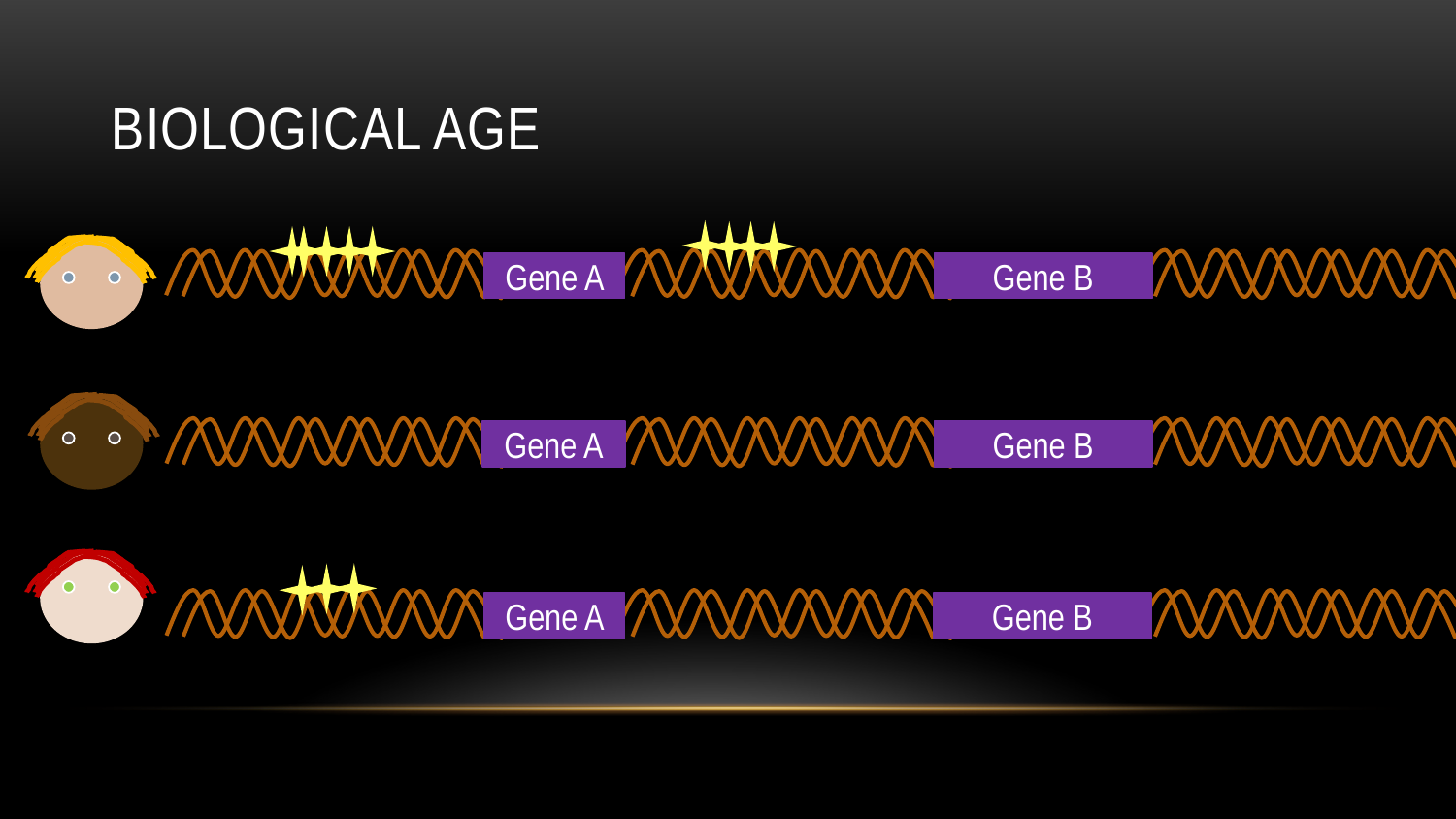

# Biological Age

Gene A
Gene B

Gene A
Gene B

Gene A
Gene B